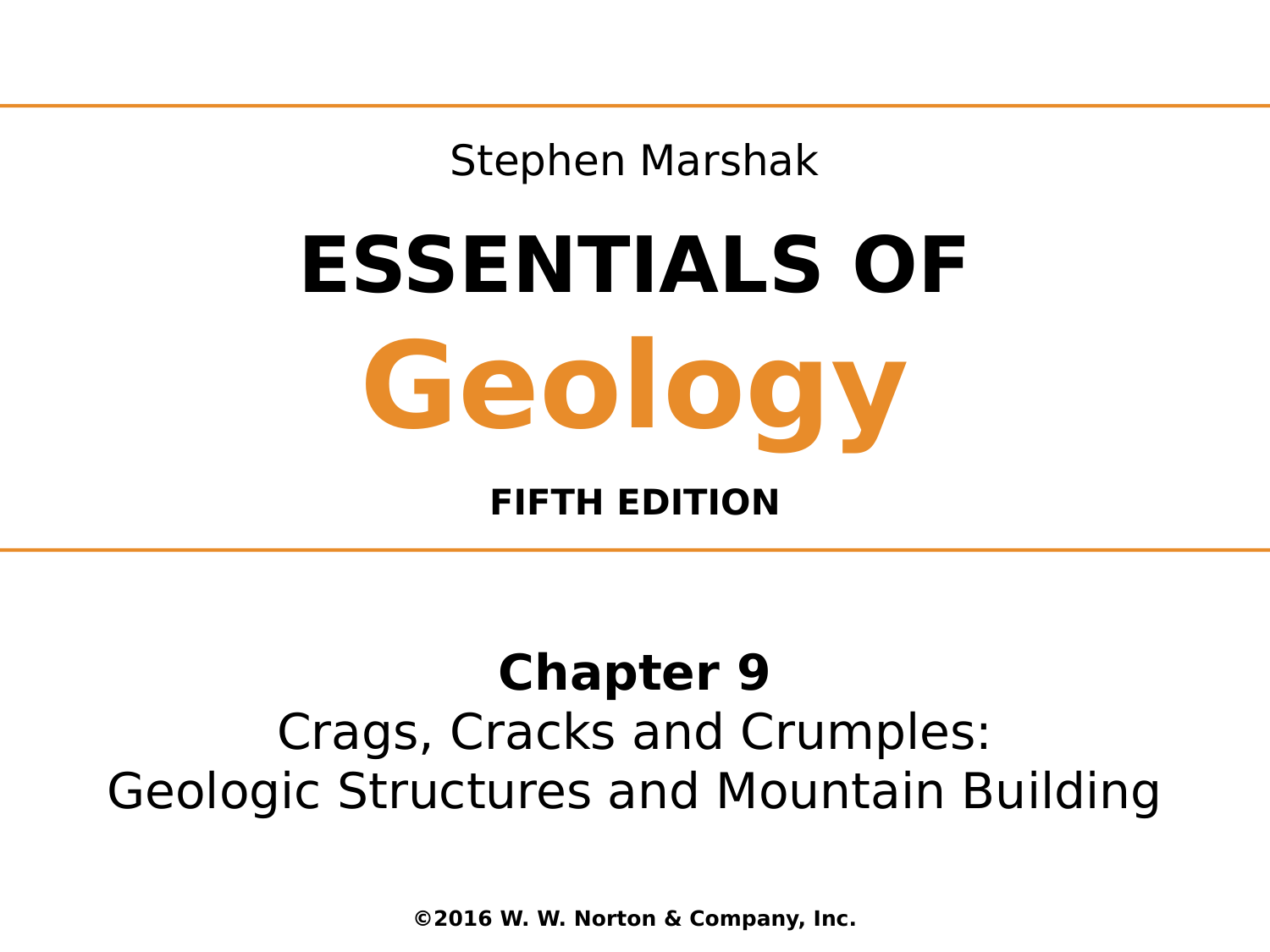

Stephen Marshak
ESSENTIALS OF
Geology
FIFTH EDITION

Chapter 9
Crags, Cracks and Crumples:
Geologic Structures and Mountain Building
©2016 W. W. Norton & Company, Inc.